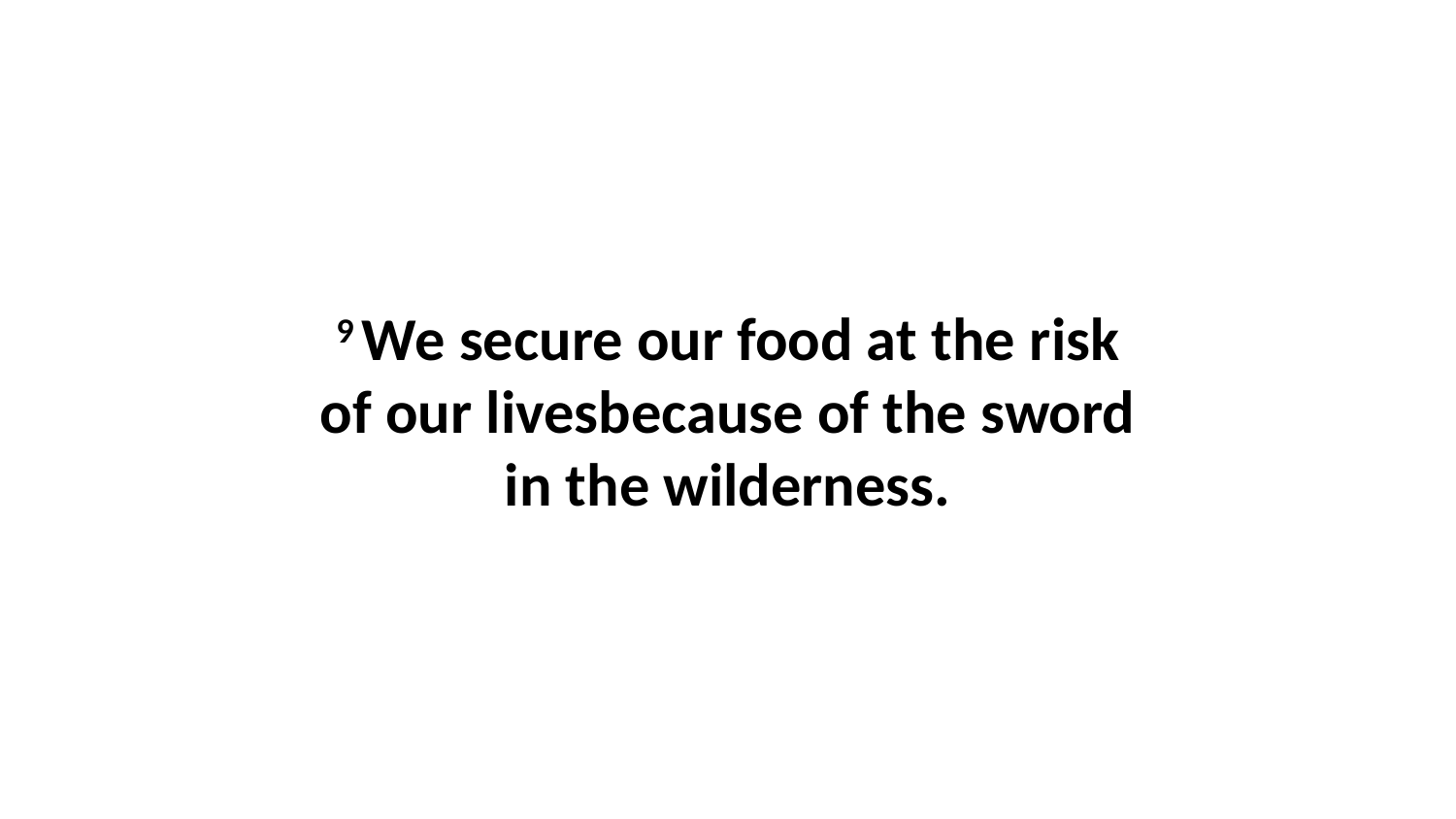

9 We secure our food at the risk of our livesbecause of the sword in the wilderness.